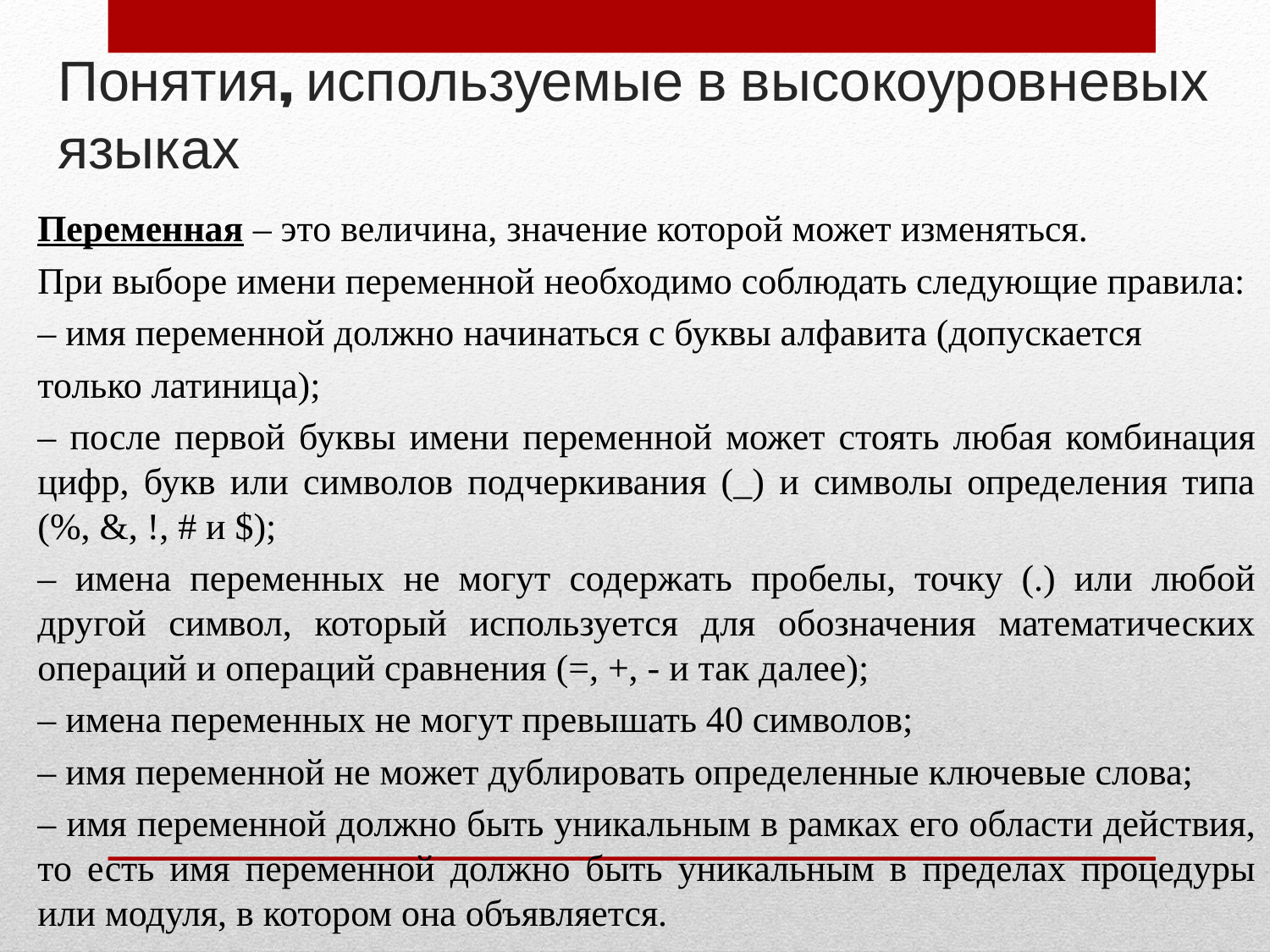

# Понятия, используемые в высокоуровневых языках
Переменная – это величина, значение которой может изменяться.
При выборе имени переменной необходимо соблюдать следующие правила:
– имя переменной должно начинаться с буквы алфавита (допускается
только латиница);
– после первой буквы имени переменной может стоять любая комбинация цифр, букв или символов подчеркивания (_) и символы определения типа (%, &, !, # и $);
– имена переменных не могут содержать пробелы, точку (.) или любой другой символ, который используется для обозначения математических операций и операций сравнения (=, +, - и так далее);
– имена переменных не могут превышать 40 символов;
– имя переменной не может дублировать определенные ключевые слова;
– имя переменной должно быть уникальным в рамках его области действия, то есть имя переменной должно быть уникальным в пределах процедуры или модуля, в котором она объявляется.